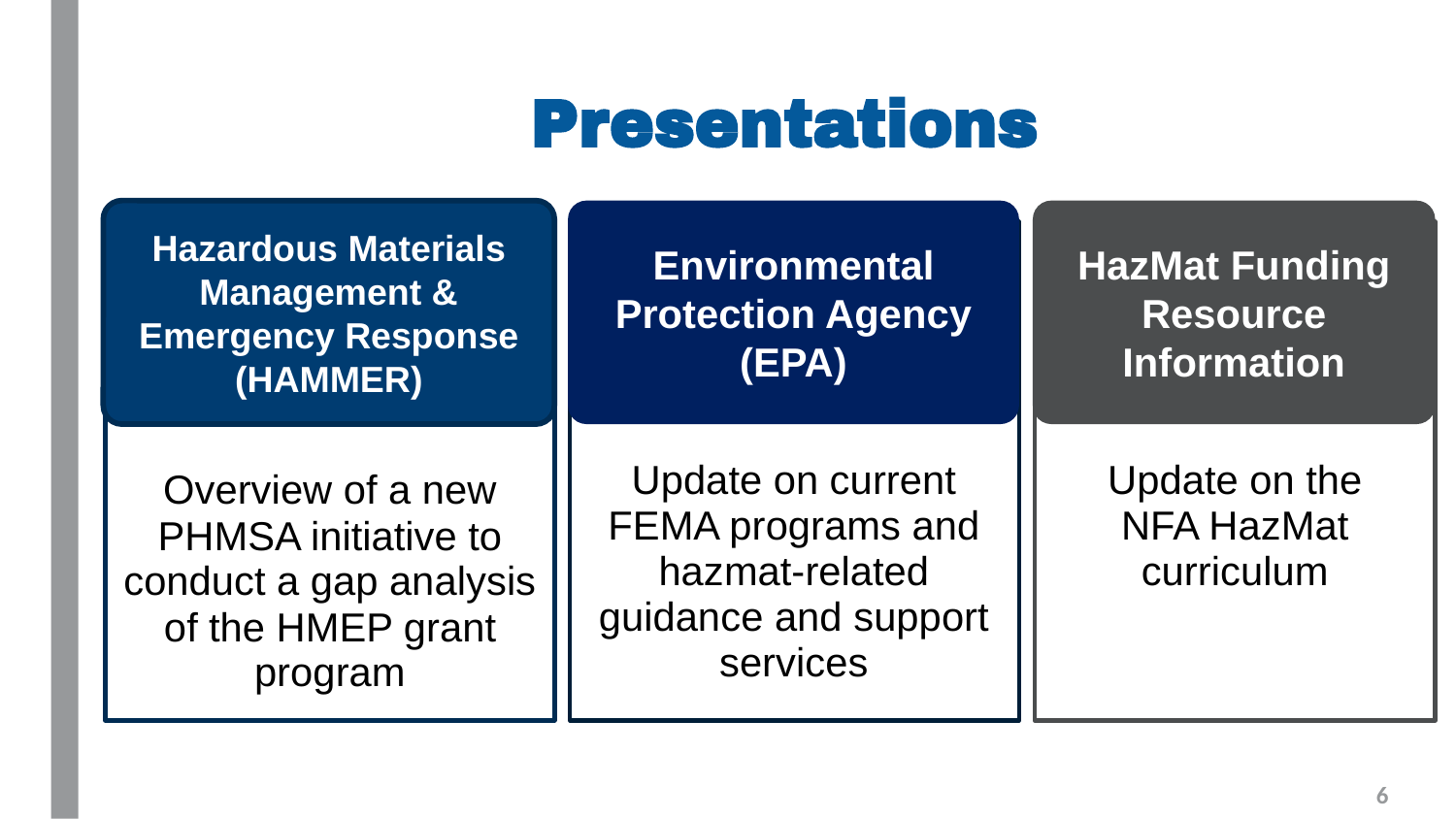

# Presentations
Hazardous Materials Management & Emergency Response (HAMMER)
Environmental Protection Agency (EPA)
HazMat Funding Resource Information

Update on current FEMA programs and hazmat-related guidance and support services
Update on the NFA HazMat curriculum
Overview of a new PHMSA initiative to conduct a gap analysis of the HMEP grant program
6